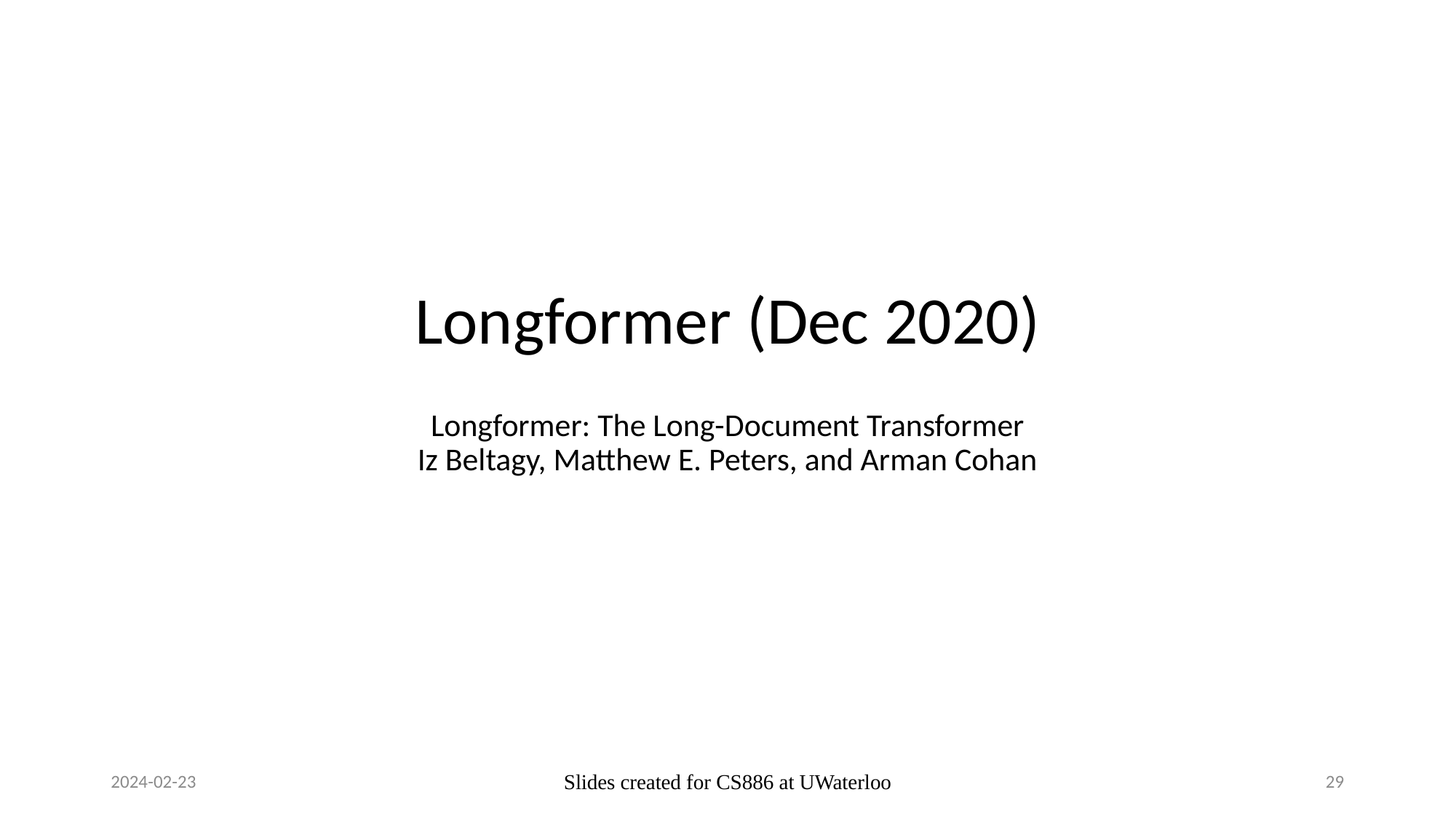

# Longformer (Dec 2020)
Longformer: The Long-Document Transformer
Iz Beltagy, Matthew E. Peters, and Arman Cohan
2024-02-23
Slides created for CS886 at UWaterloo
29